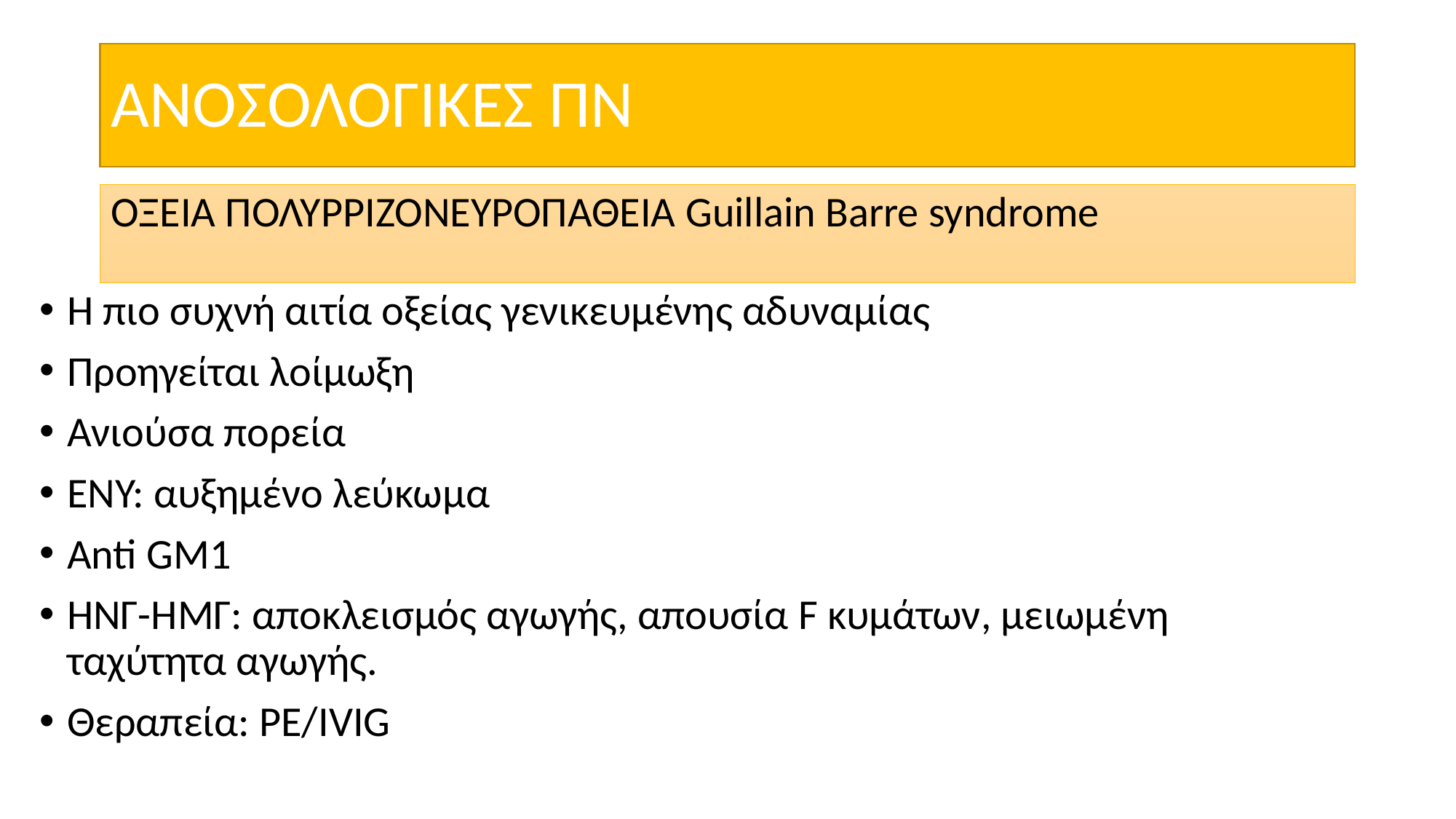

# ΑΝΟΣΟΛΟΓΙΚΕΣ ΠΝ
ΟΞΕΙΑ ΠΟΛΥΡΡΙΖΟΝΕΥΡΟΠΑΘΕΙΑ Guillain Barre syndrome

Η πιο συχνή αιτία οξείας γενικευμένης αδυναμίας
Προηγείται λοίμωξη
Ανιούσα πορεία
ΕΝΥ: αυξημένο λεύκωμα
Anti GM1
ΗΝΓ-ΗΜΓ: αποκλεισμός αγωγής, απουσία F κυμάτων, μειωμένη ταχύτητα αγωγής.
Θεραπεία: PE/IVIG